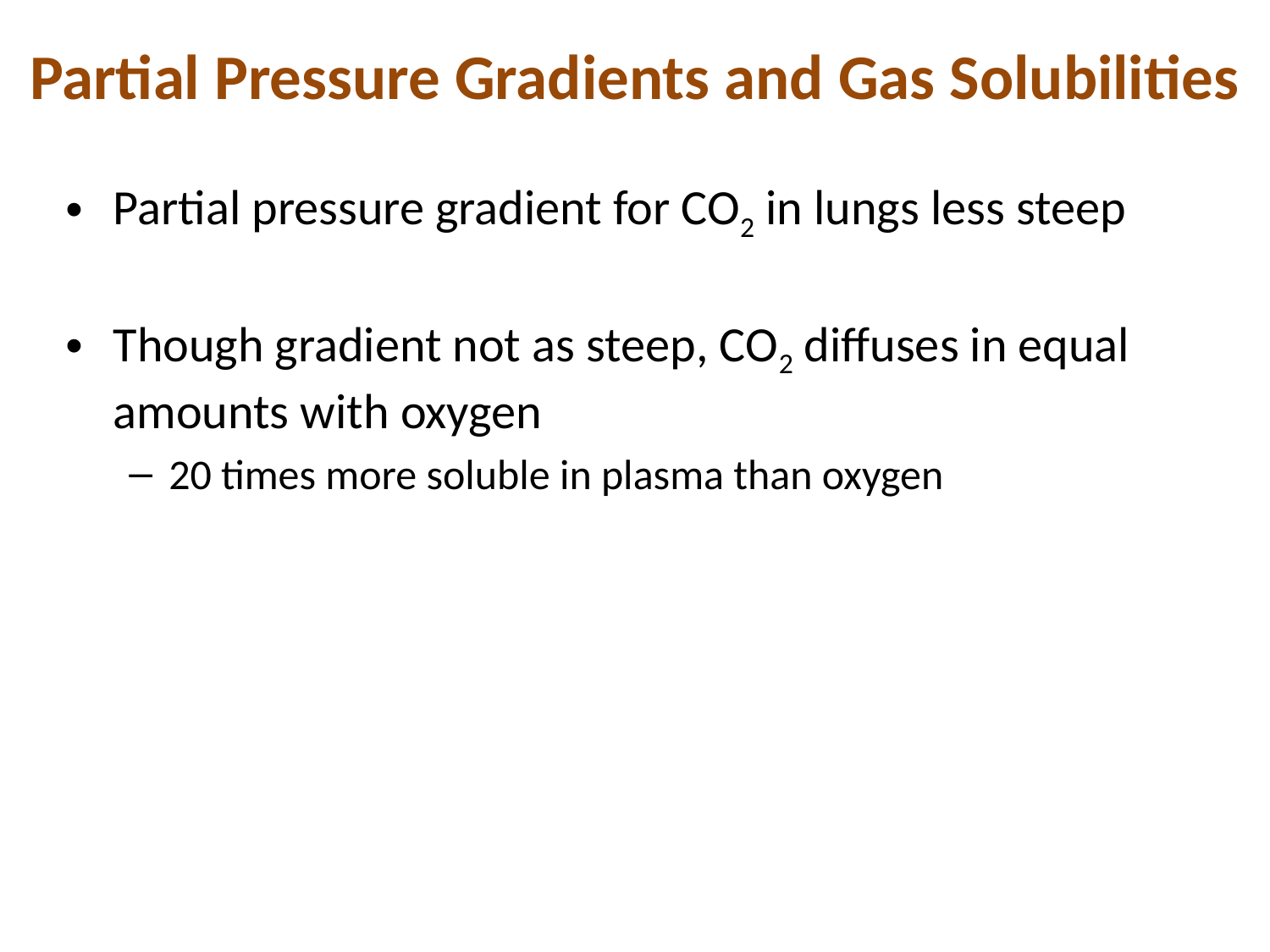

# Partial Pressure Gradients and Gas Solubilities
Partial pressure gradient for CO2 in lungs less steep

Though gradient not as steep, CO2 diffuses in equal amounts with oxygen
20 times more soluble in plasma than oxygen